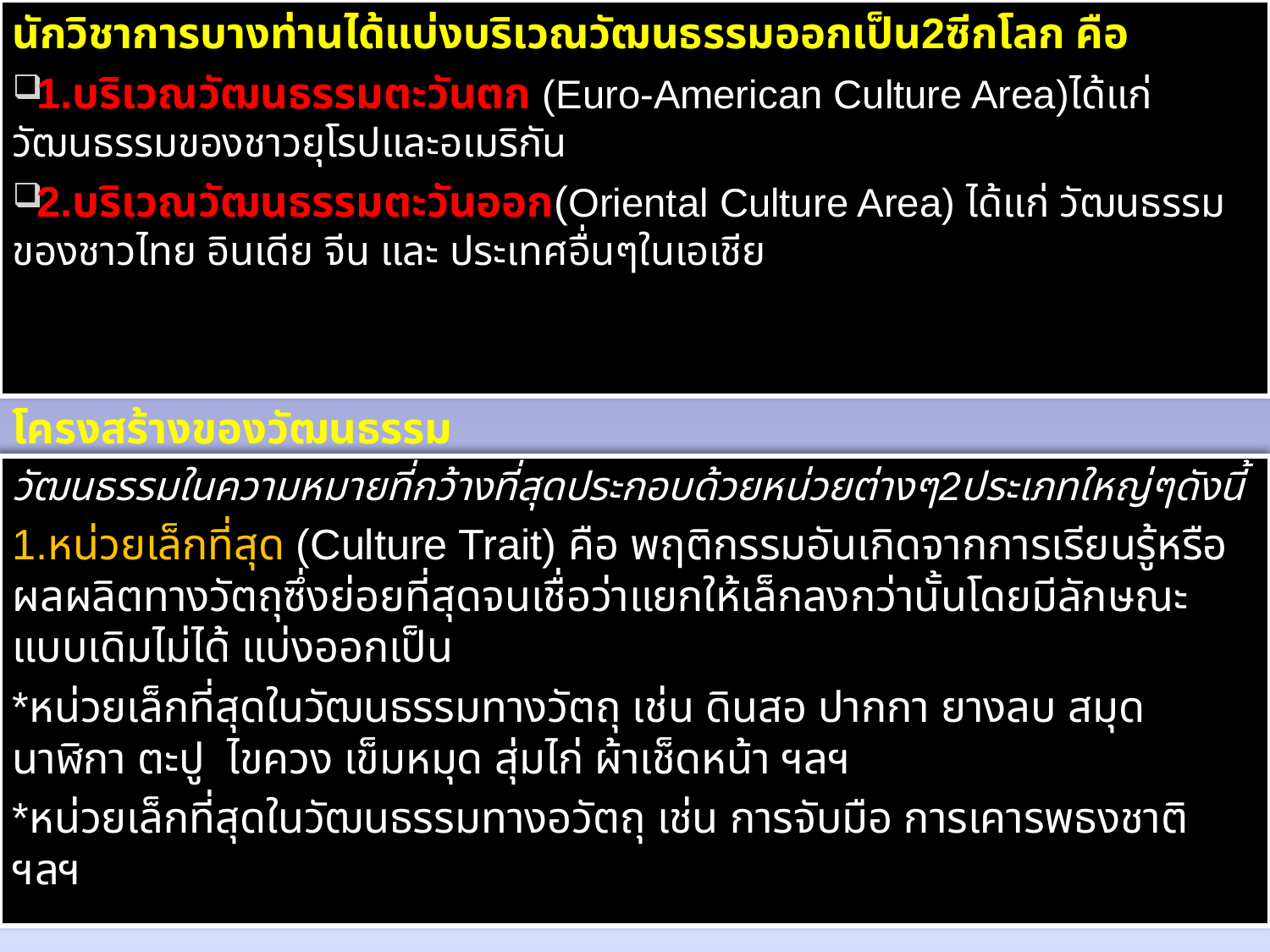

นักวิชาการบางท่านได้แบ่งบริเวณวัฒนธรรมออกเป็น2ซีกโลก คือ
1.บริเวณวัฒนธรรมตะวันตก (Euro-American Culture Area)ได้แก่ วัฒนธรรมของชาวยุโรปและอเมริกัน
2.บริเวณวัฒนธรรมตะวันออก(Oriental Culture Area) ได้แก่ วัฒนธรรมของชาวไทย อินเดีย จีน และ ประเทศอื่นๆในเอเชีย

โครงสร้างของวัฒนธรรม
วัฒนธรรมในความหมายที่กว้างที่สุดประกอบด้วยหน่วยต่างๆ2ประเภทใหญ่ๆดังนี้
1.หน่วยเล็กที่สุด (Culture Trait) คือ พฤติกรรมอันเกิดจากการเรียนรู้หรือผลผลิตทางวัตถุซึ่งย่อยที่สุดจนเชื่อว่าแยกให้เล็กลงกว่านั้นโดยมีลักษณะแบบเดิมไม่ได้ แบ่งออกเป็น
*หน่วยเล็กที่สุดในวัฒนธรรมทางวัตถุ เช่น ดินสอ ปากกา ยางลบ สมุด นาฬิกา ตะปู  ไขควง เข็มหมุด สุ่มไก่ ผ้าเช็ดหน้า ฯลฯ
*หน่วยเล็กที่สุดในวัฒนธรรมทางอวัตถุ เช่น การจับมือ การเคารพธงชาติ ฯลฯ